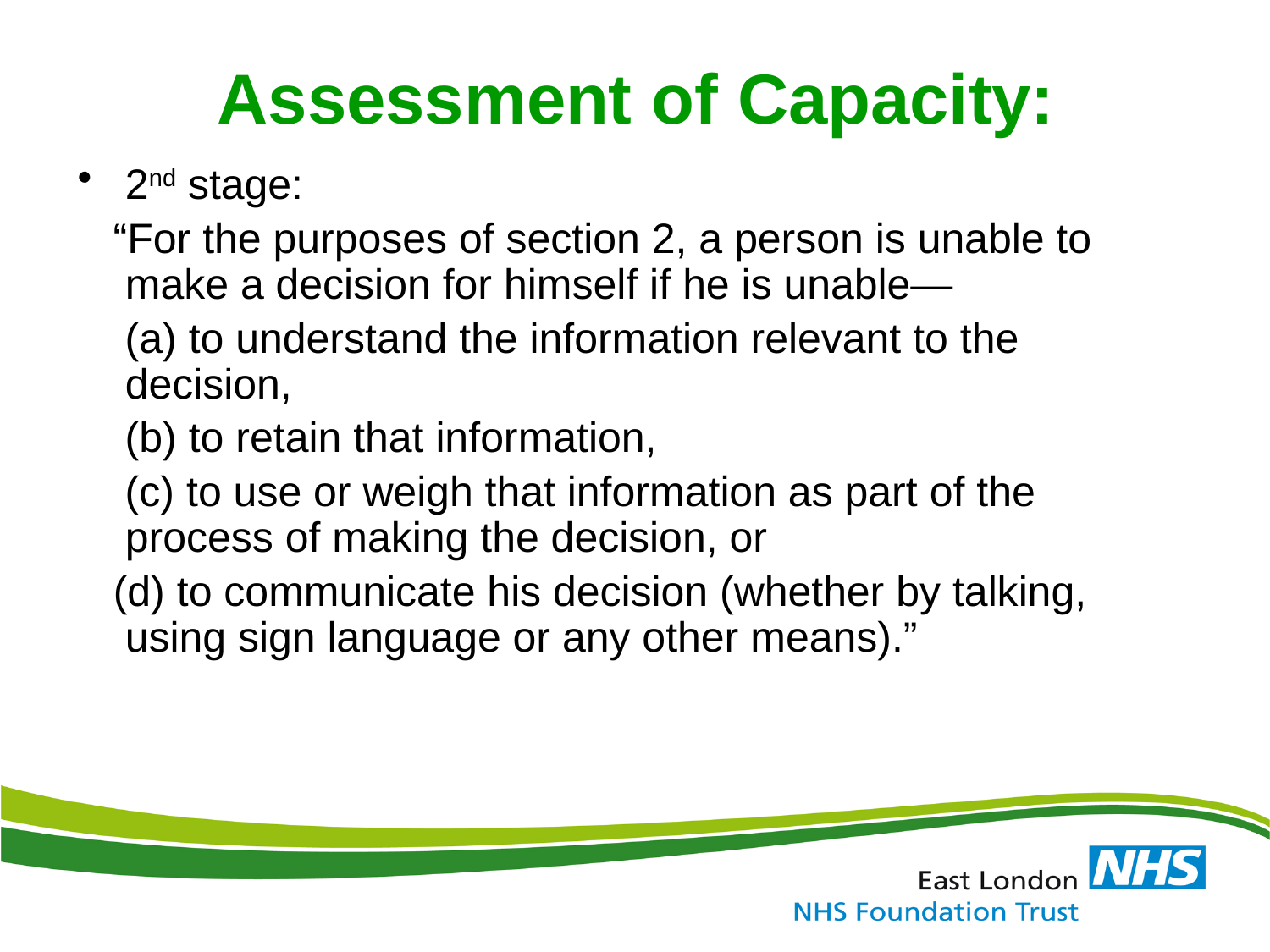

# Assessment of Capacity:
2nd stage:
   “For the purposes of section 2, a person is unable to make a decision for himself if he is unable—
    (a) to understand the information relevant to the decision,
    (b) to retain that information,
    (c) to use or weigh that information as part of the process of making the decision, or
   (d) to communicate his decision (whether by talking, using sign language or any other means).”